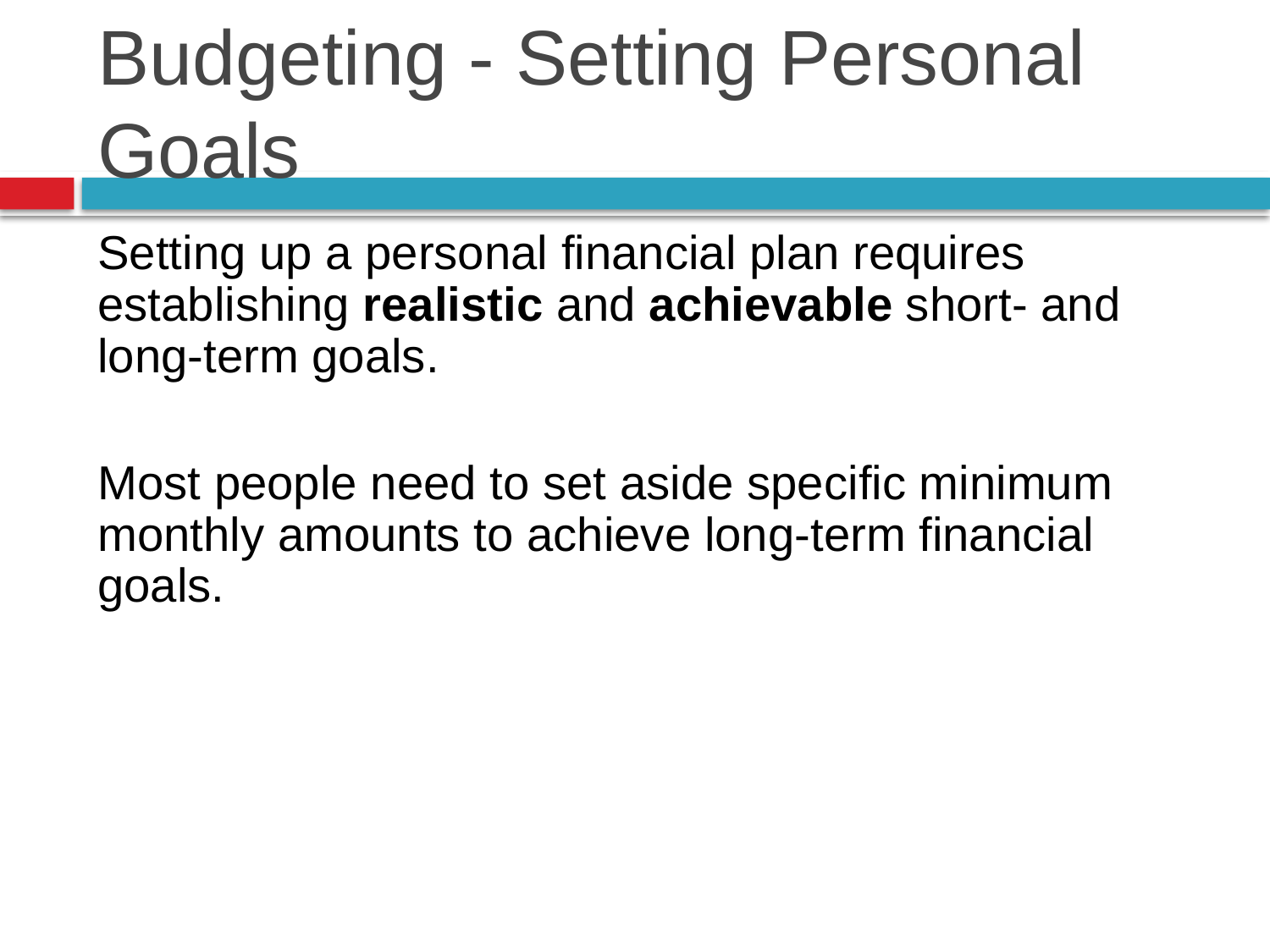

# Budgeting - Setting Personal Goals
Setting up a personal financial plan requires establishing realistic and achievable short- and long-term goals.

Most people need to set aside specific minimum monthly amounts to achieve long-term financial goals.